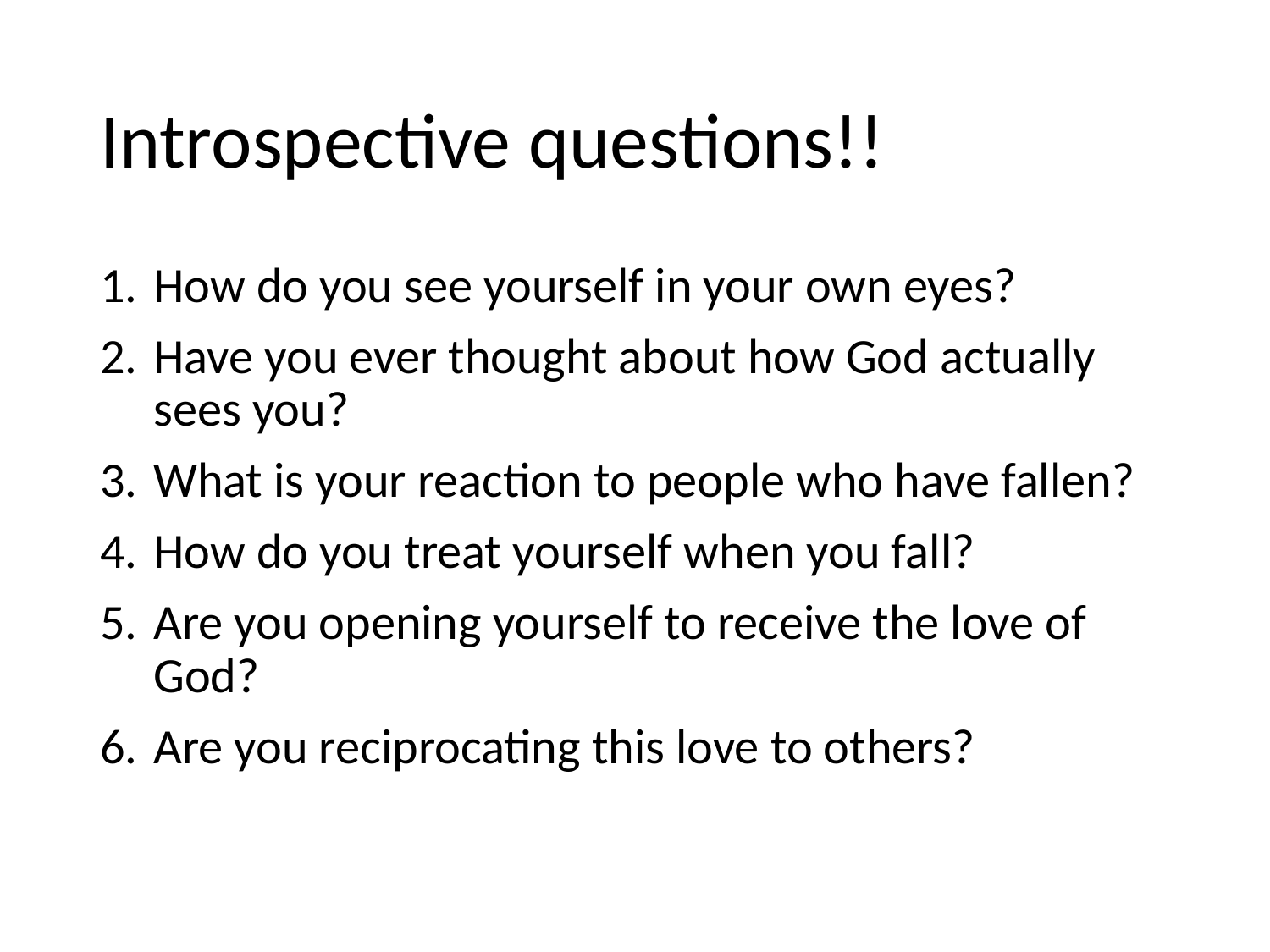

# Introspective questions!!
How do you see yourself in your own eyes?
Have you ever thought about how God actually sees you?
What is your reaction to people who have fallen?
How do you treat yourself when you fall?
Are you opening yourself to receive the love of God?
Are you reciprocating this love to others?